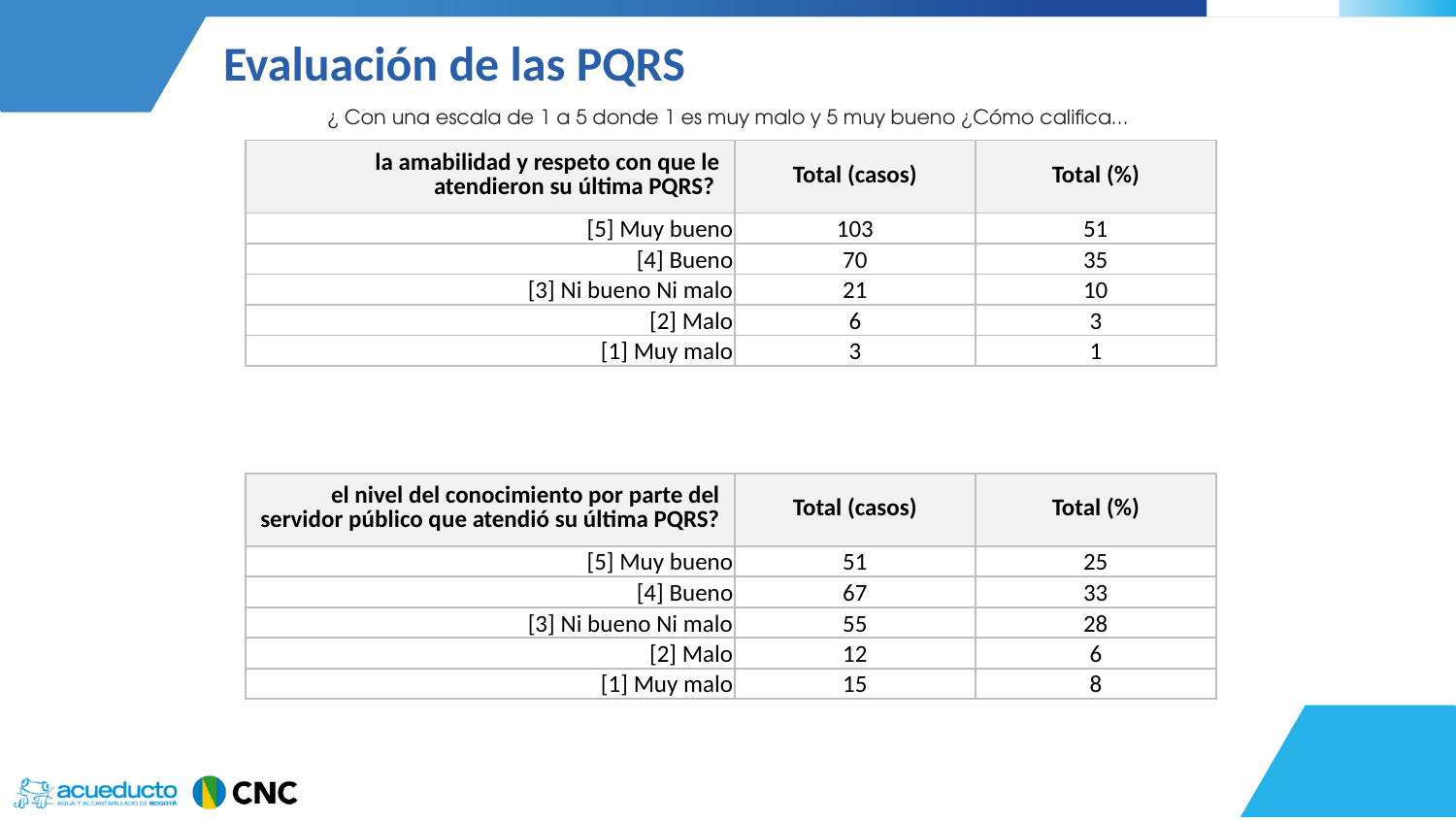

Evaluación de las PQRS
¿ Con una escala de 1 a 5 donde 1 es muy malo y 5 muy bueno ¿Cómo califica…
| la amabilidad y respeto con que le atendieron su última PQRS? | Total (casos) | Total (%) |
| --- | --- | --- |
| [5] Muy bueno | 103 | 51 |
| [4] Bueno | 70 | 35 |
| [3] Ni bueno Ni malo | 21 | 10 |
| [2] Malo | 6 | 3 |
| [1] Muy malo | 3 | 1 |
| el nivel del conocimiento por parte del servidor público que atendió su última PQRS? | Total (casos) | Total (%) |
| --- | --- | --- |
| [5] Muy bueno | 51 | 25 |
| [4] Bueno | 67 | 33 |
| [3] Ni bueno Ni malo | 55 | 28 |
| [2] Malo | 12 | 6 |
| [1] Muy malo | 15 | 8 |